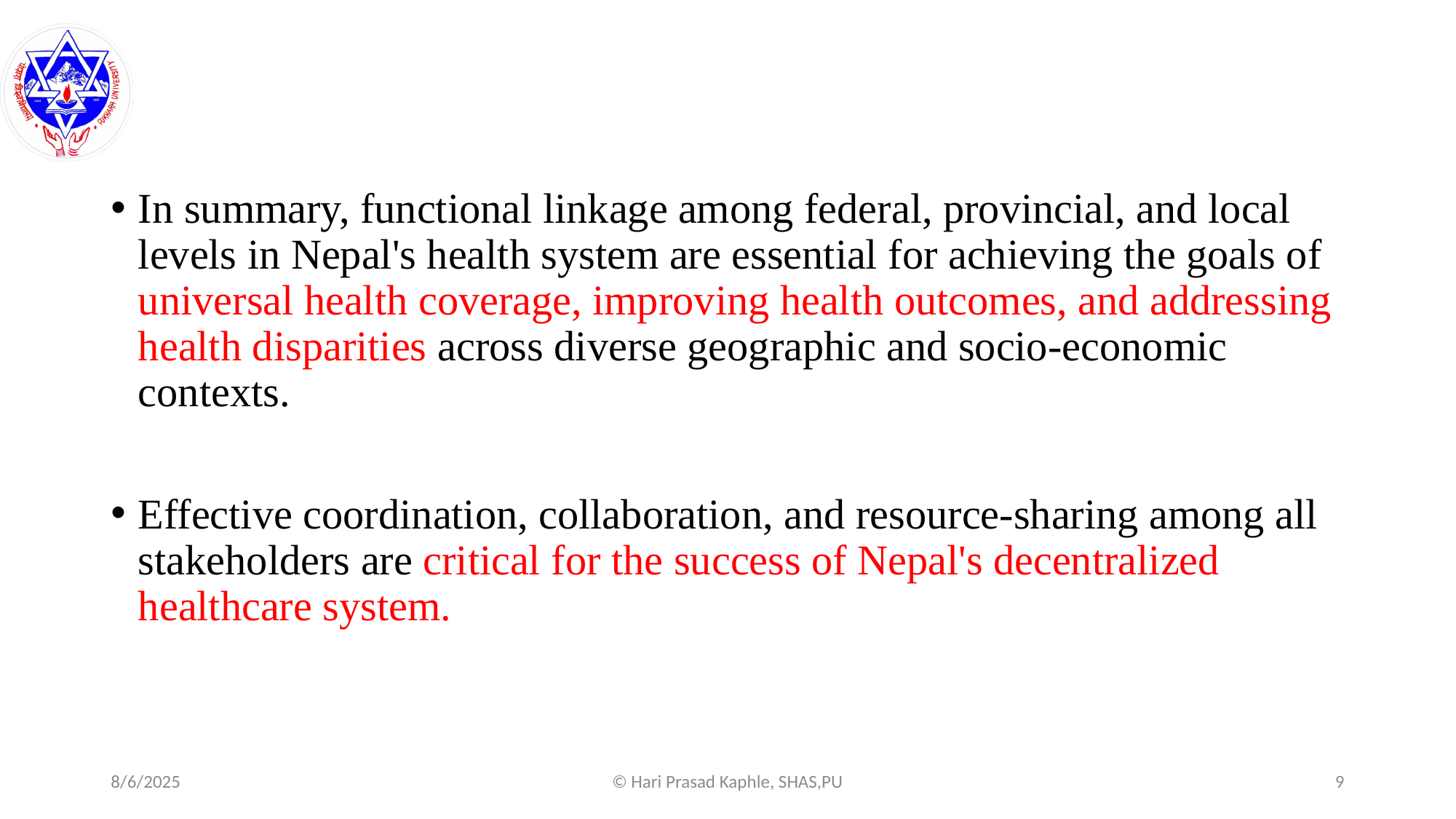

#
In summary, functional linkage among federal, provincial, and local levels in Nepal's health system are essential for achieving the goals of universal health coverage, improving health outcomes, and addressing health disparities across diverse geographic and socio-economic contexts.

Effective coordination, collaboration, and resource-sharing among all stakeholders are critical for the success of Nepal's decentralized healthcare system.
8/6/2025
© Hari Prasad Kaphle, SHAS,PU
9